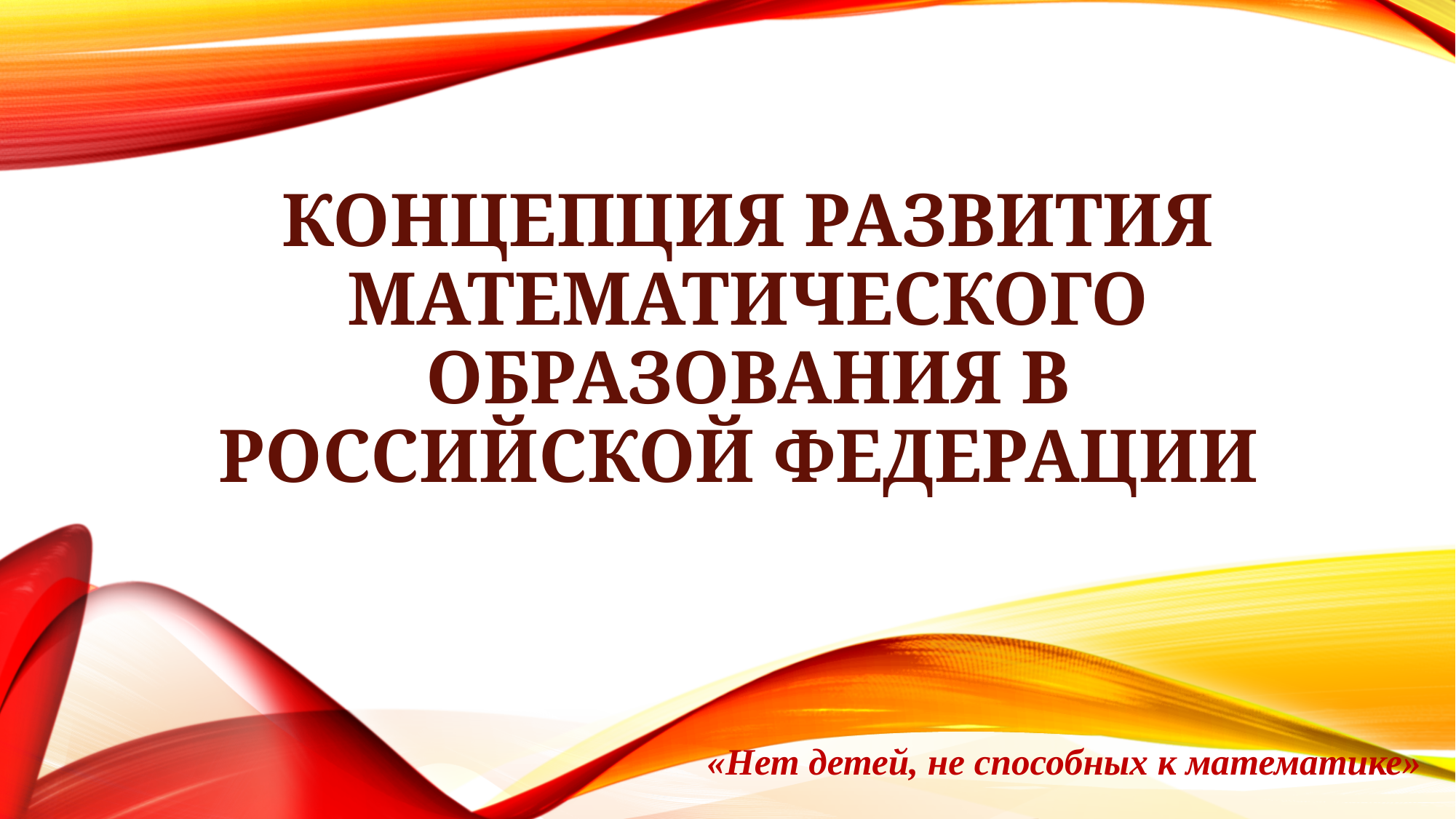

# КОНЦЕПЦИЯ РАЗВИТИЯ МАТЕМАТИЧЕСКОГО ОБРАЗОВАНИЯ В РОССИЙСКОЙ ФЕДЕРАЦИИ
«Нет детей, не способных к математике»